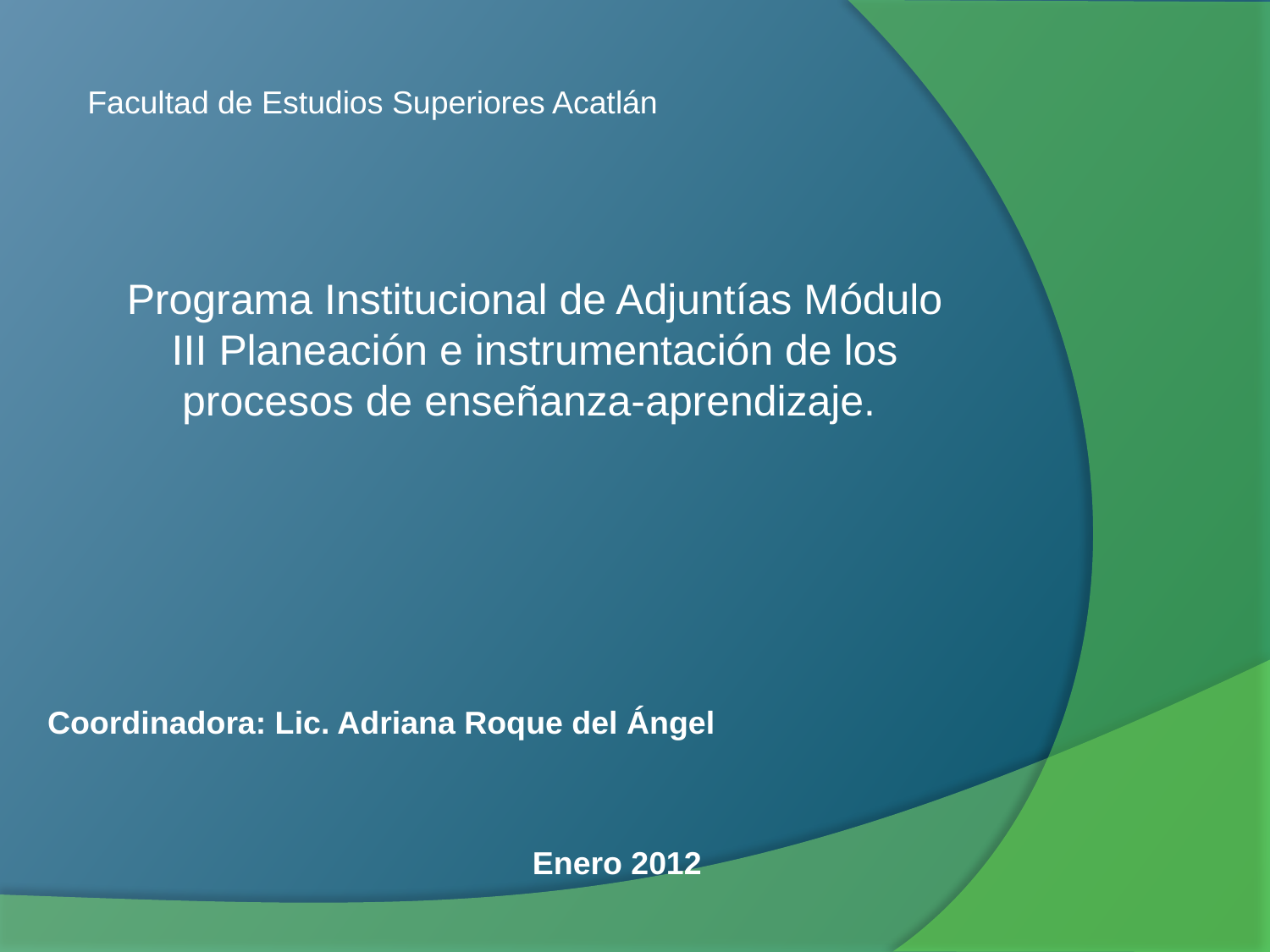

Facultad de Estudios Superiores Acatlán

Programa Institucional de Adjuntías Módulo III Planeación e instrumentación de los procesos de enseñanza-aprendizaje.
Coordinadora: Lic. Adriana Roque del Ángel
Enero 2012